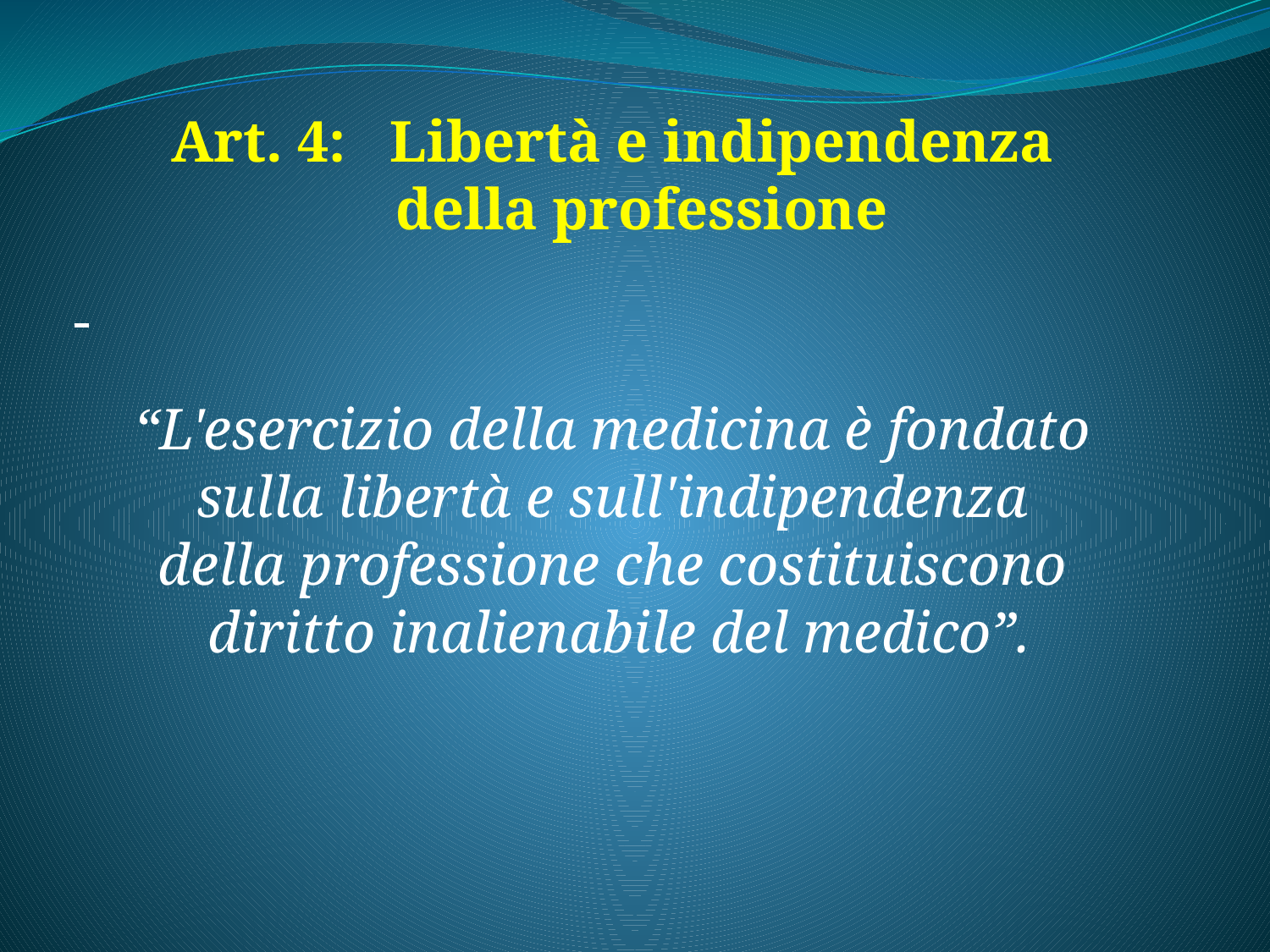

#
Art. 4:   Libertà e indipendenza
   della professione

“L'esercizio della medicina è fondato
sulla libertà e sull'indipendenza
della professione che costituiscono
diritto inalienabile del medico”.